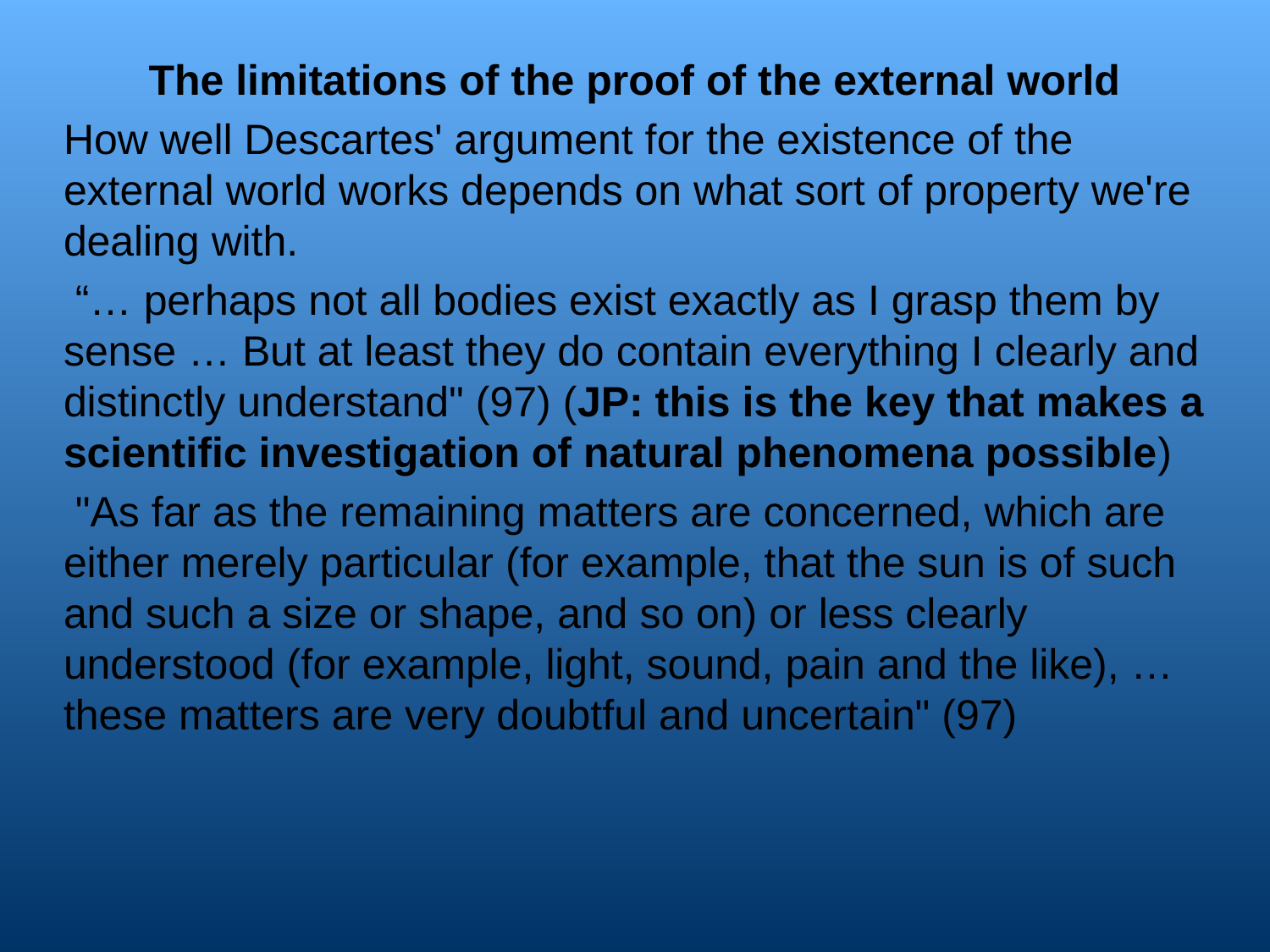

The limitations of the proof of the external world
How well Descartes' argument for the existence of the external world works depends on what sort of property we're dealing with.
 “… perhaps not all bodies exist exactly as I grasp them by sense … But at least they do contain everything I clearly and distinctly understand" (97) (JP: this is the key that makes a scientific investigation of natural phenomena possible)
 "As far as the remaining matters are concerned, which are either merely particular (for example, that the sun is of such and such a size or shape, and so on) or less clearly understood (for example, light, sound, pain and the like), … these matters are very doubtful and uncertain" (97)